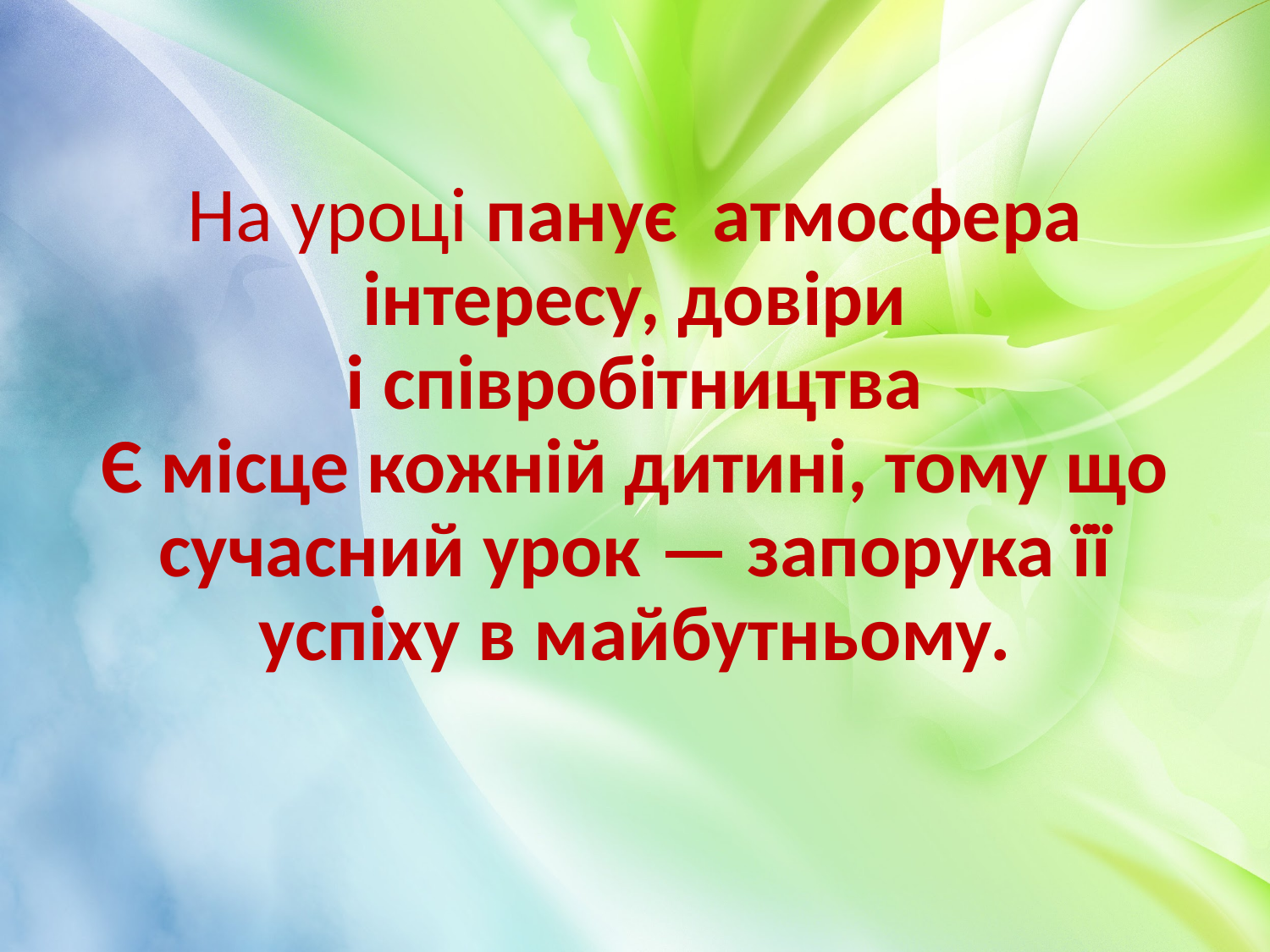

# На уроці панує  атмосфера інтересу, довіри і співробітництва Є місце кожній дитині, тому що сучасний урок — запорука її успіху в майбутньому.